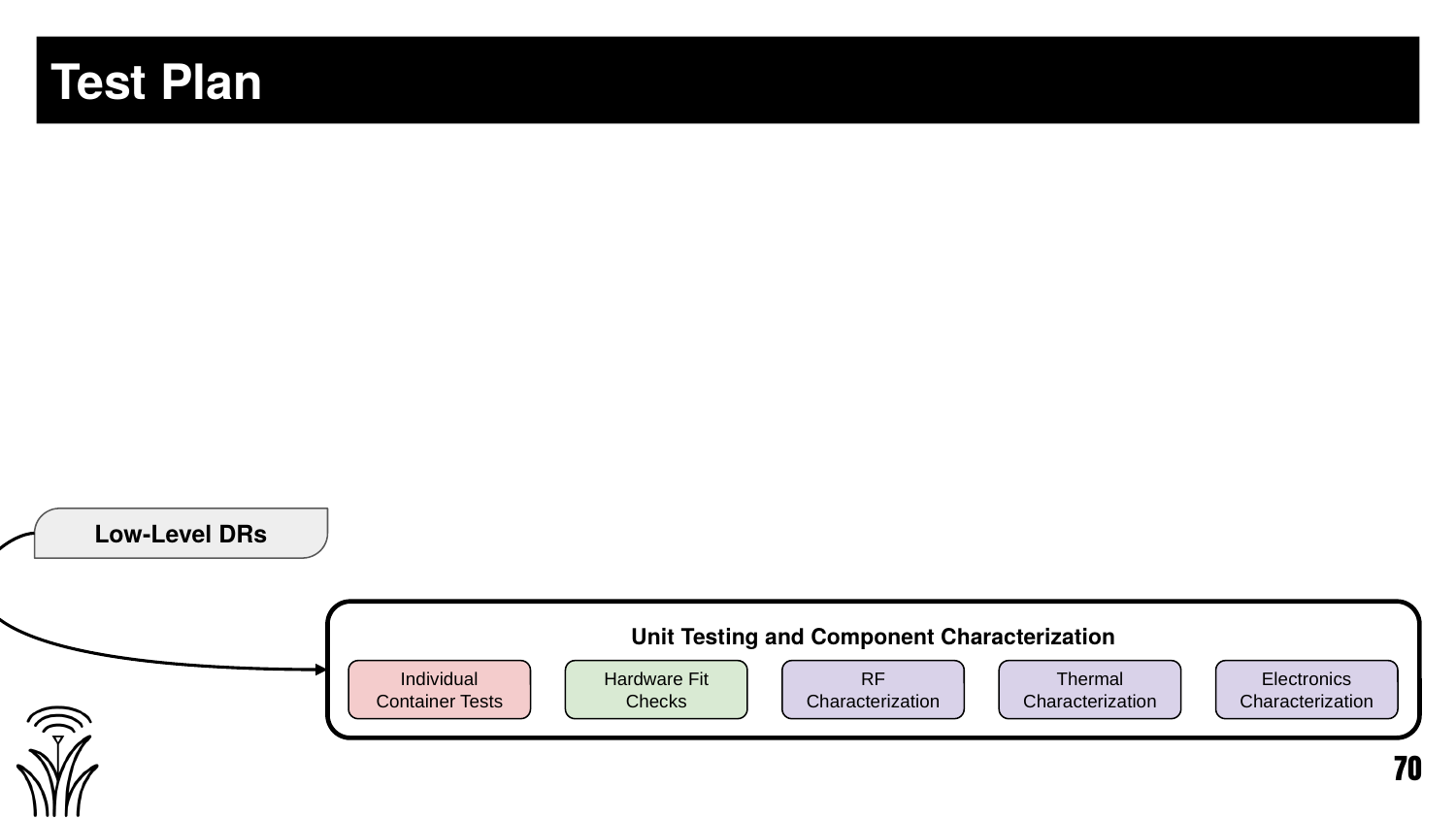

# Test Plan
Low-Level DRs
Unit Testing and Component Characterization
Individual Container Tests
Hardware Fit Checks
RF Characterization
Thermal Characterization
Electronics Characterization
70